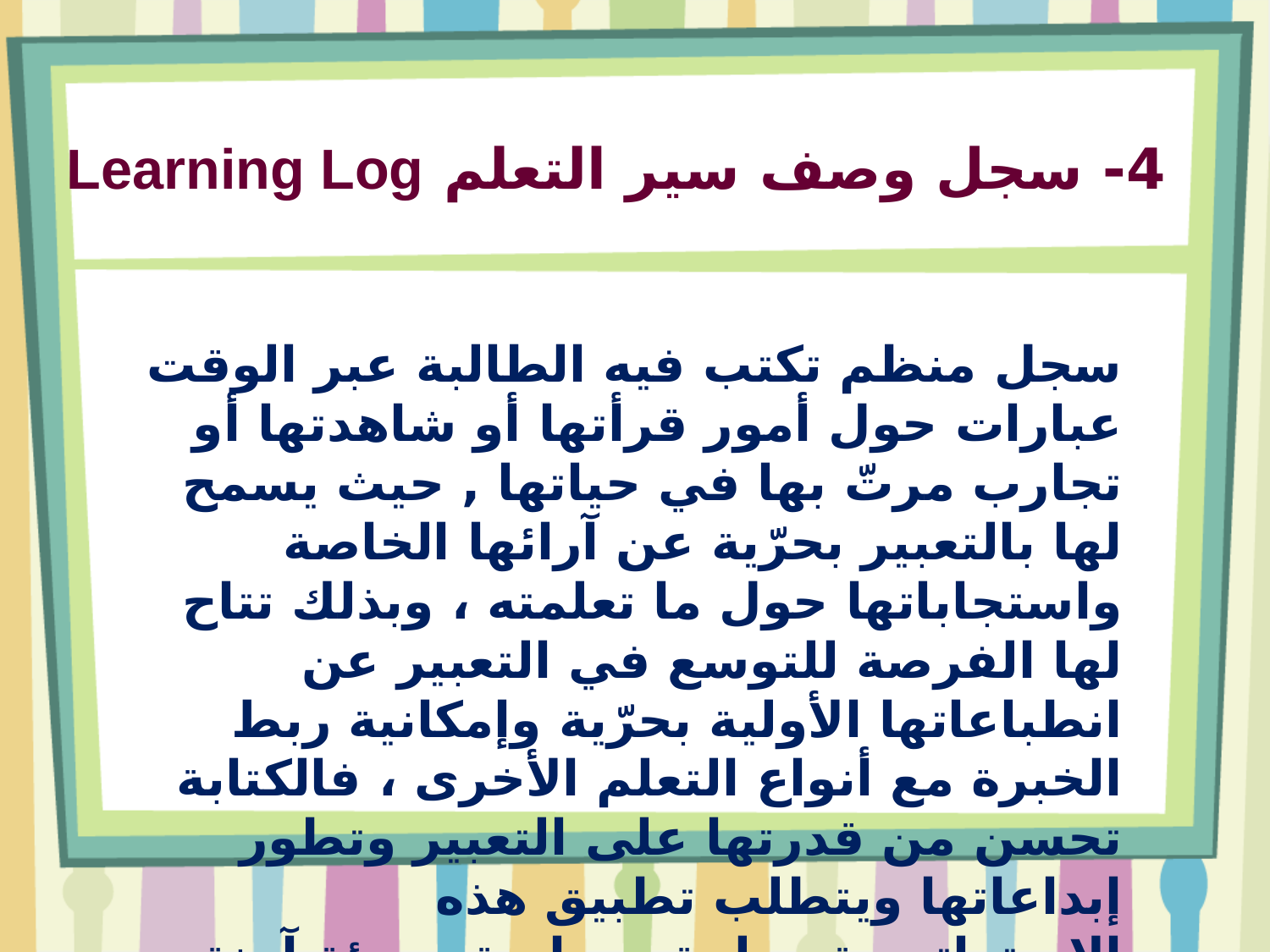

4- سجل وصف سير التعلم Learning Log
سجل منظم تكتب فيه الطالبة عبر الوقت عبارات حول أمور قرأتها أو شاهدتها أو تجارب مرتّ بها في حياتها , حيث يسمح لها بالتعبير بحرّية عن آرائها الخاصة واستجاباتها حول ما تعلمته ، وبذلك تتاح لها الفرصة للتوسع في التعبير عن انطباعاتها الأولية بحرّية وإمكانية ربط الخبرة مع أنواع التعلم الأخرى ، فالكتابة تحسن من قدرتها على التعبير وتطور إبداعاتها ويتطلب تطبيق هذه الاستراتيجية معلمة حساسة, وبيئة آمنة .